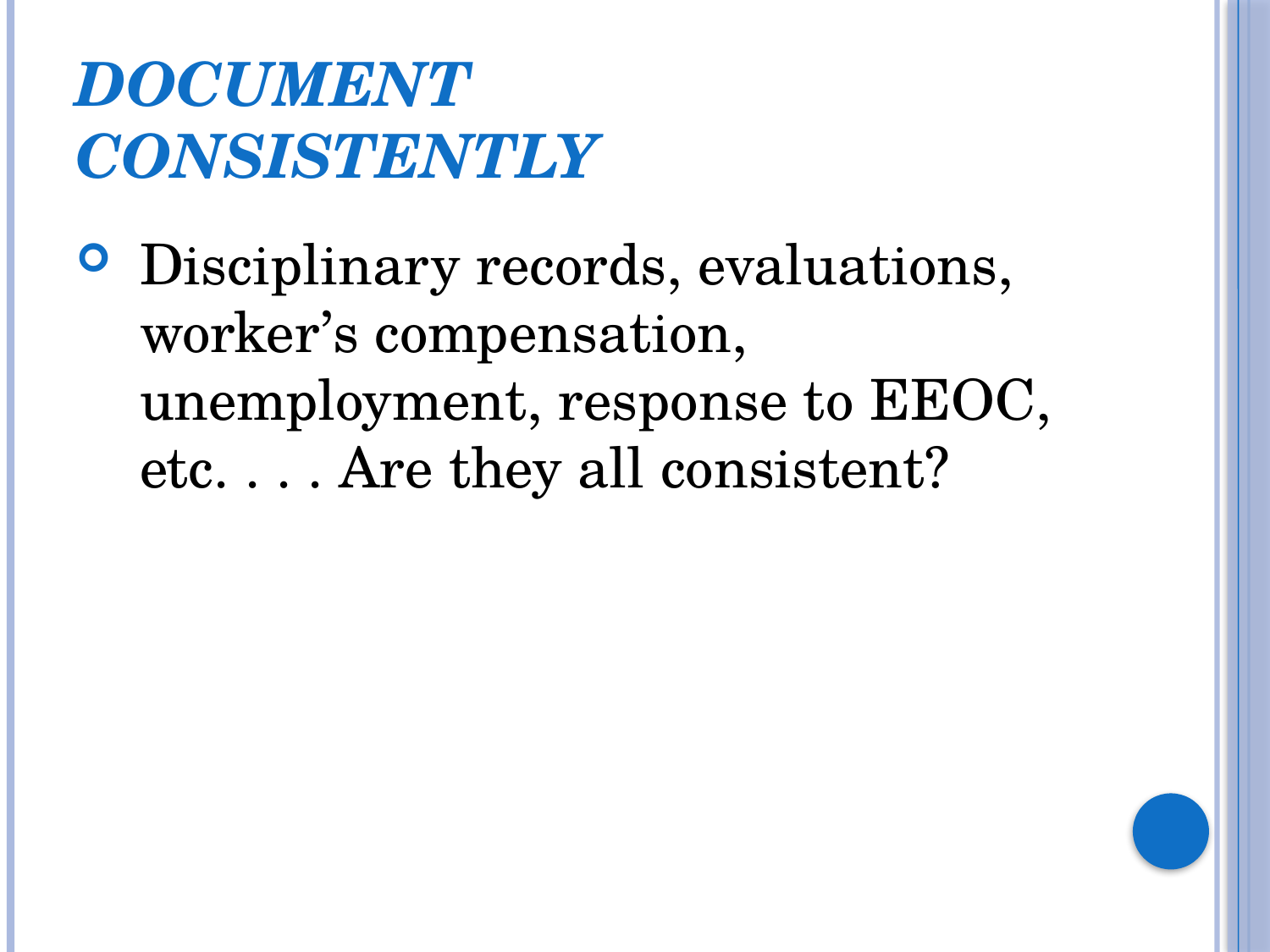

# Document Consistently
Disciplinary records, evaluations, worker’s compensation, unemployment, response to EEOC, etc. . . . Are they all consistent?